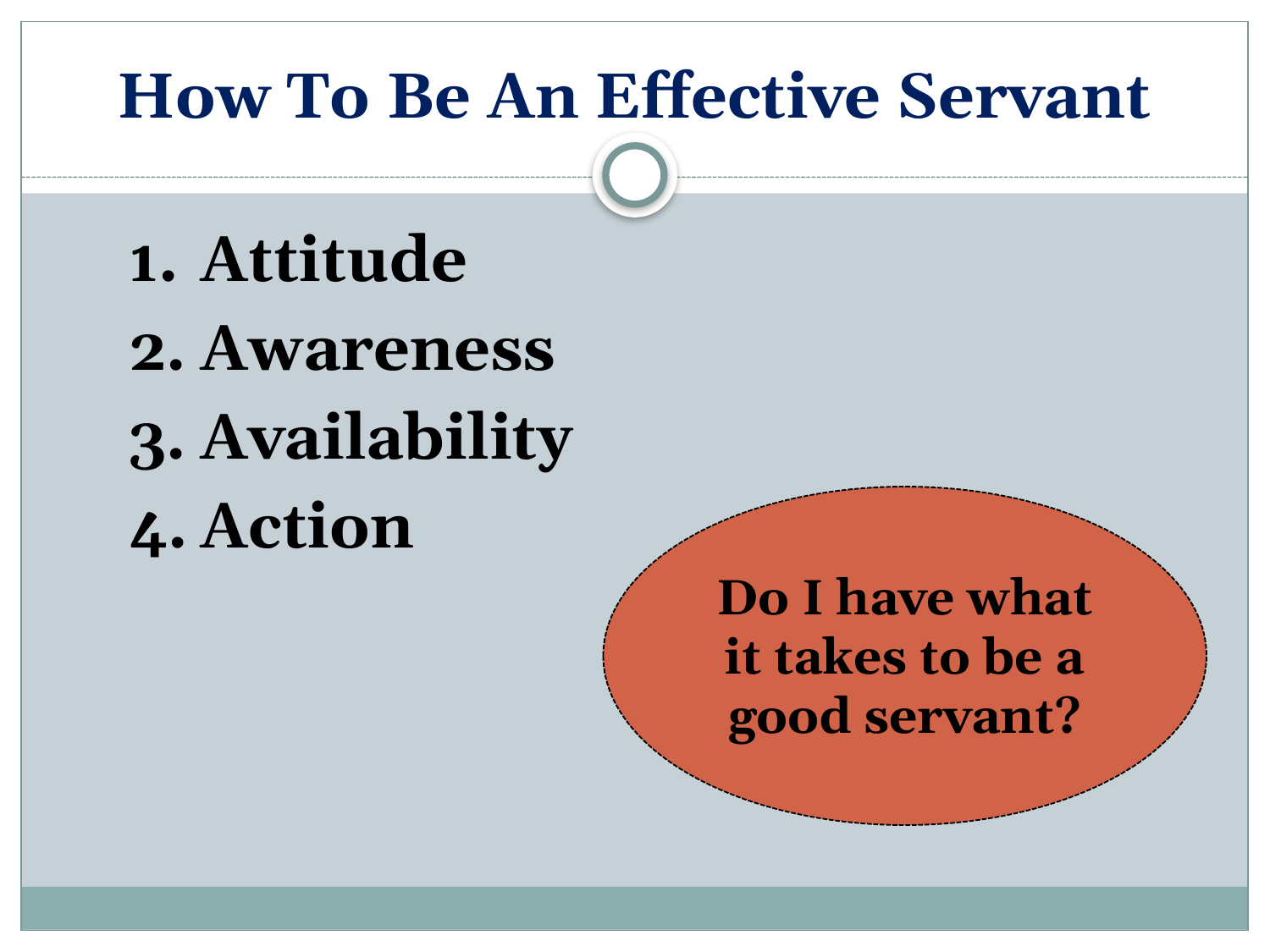

# How To Be An Effective Servant
Attitude
Awareness
Availability
Action

Do I have what it takes to be a good servant?